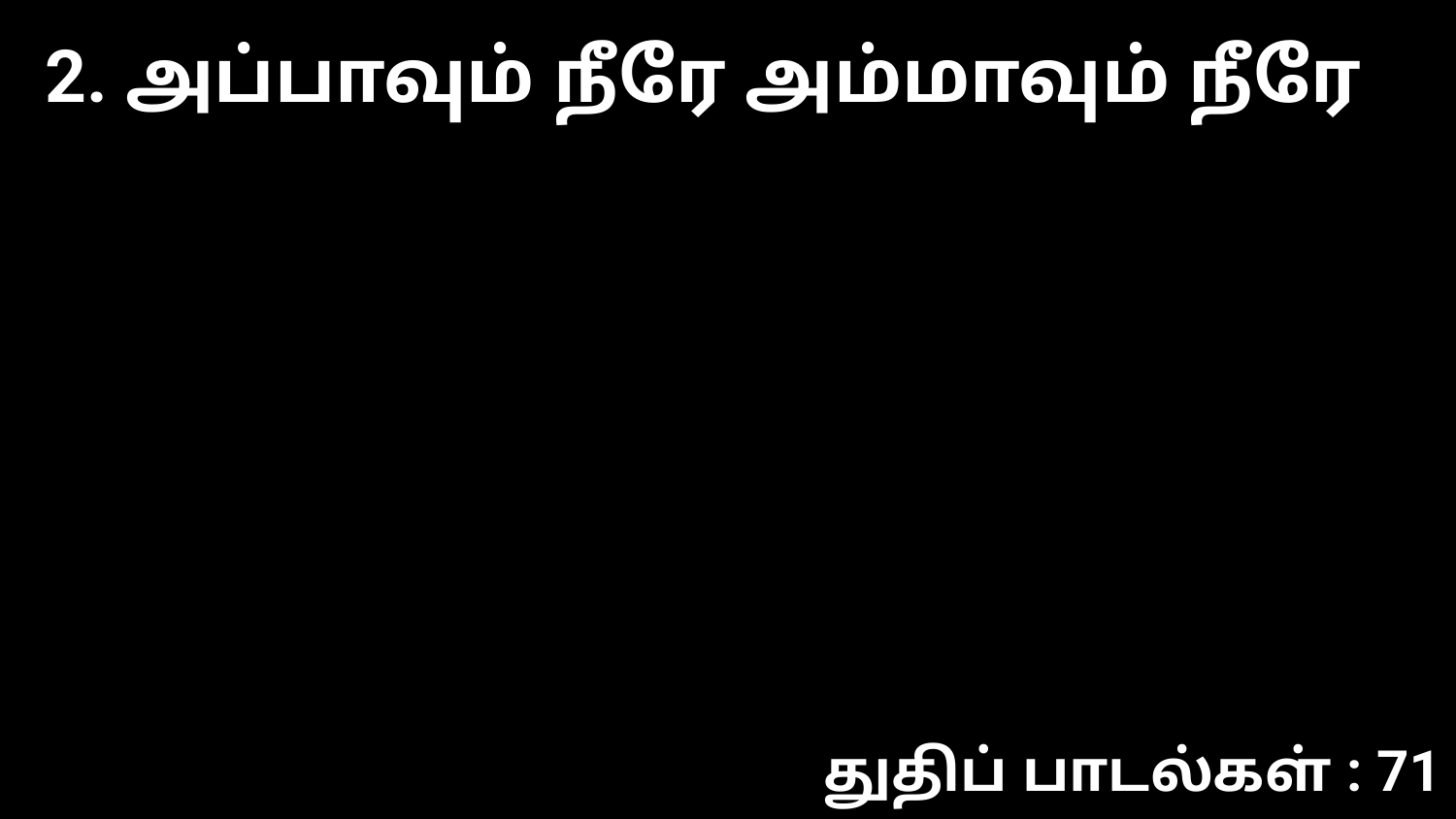

2. அப்பாவும் நீரே அம்மாவும் நீரே
துதிப் பாடல்கள் : 71